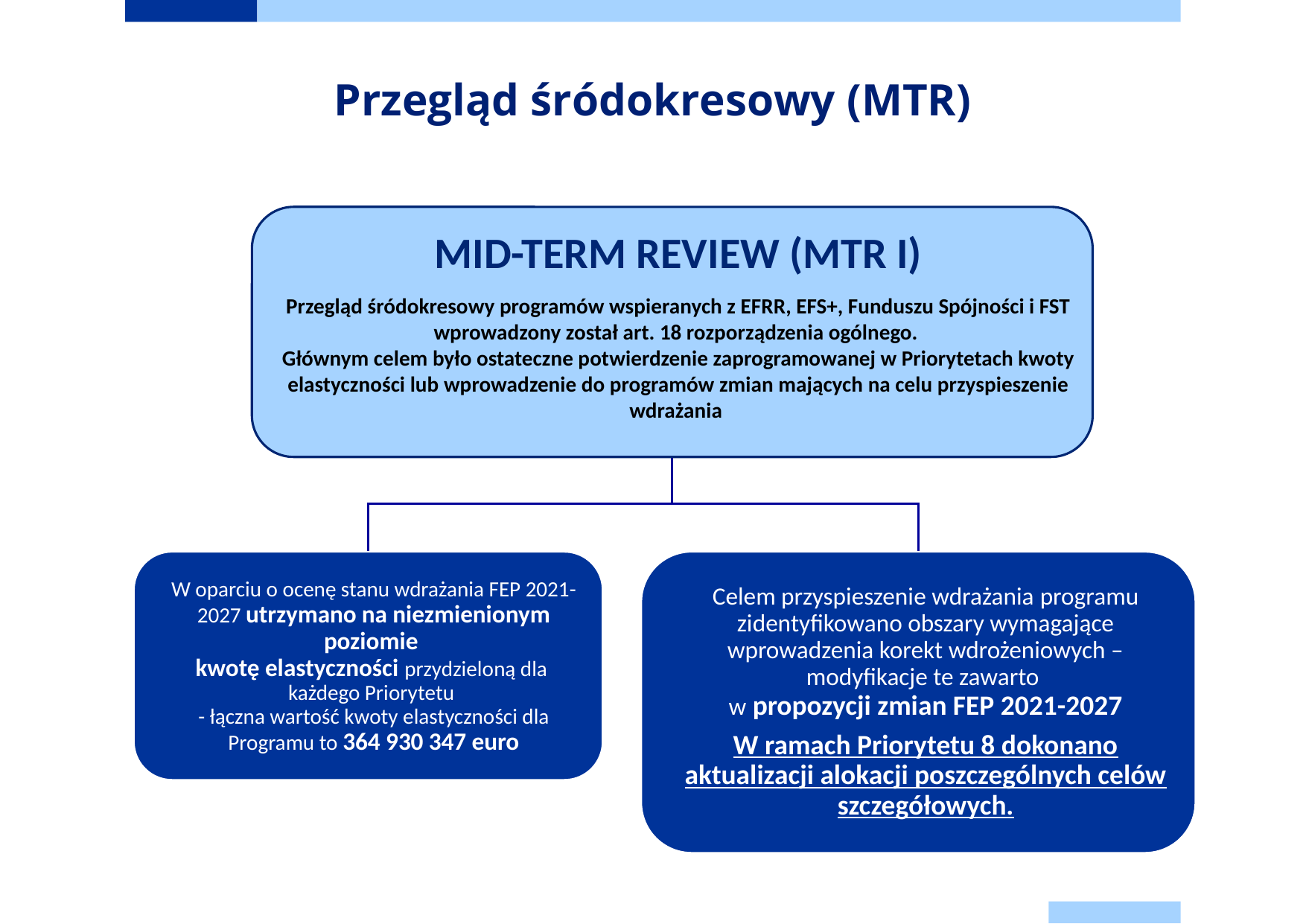

Przegląd śródokresowy (MTR)
MID-TERM REVIEW (MTR I)

Przegląd śródokresowy programów wspieranych z EFRR, EFS+, Funduszu Spójności i FST wprowadzony został art. 18 rozporządzenia ogólnego.
Głównym celem było ostateczne potwierdzenie zaprogramowanej w Priorytetach kwoty elastyczności lub wprowadzenie do programów zmian mających na celu przyspieszenie wdrażania

W oparciu o ocenę stanu wdrażania FEP 2021-2027 utrzymano na niezmienionym poziomie
kwotę elastyczności przydzieloną dla
każdego Priorytetu
- łączna wartość kwoty elastyczności dla Programu to 364 930 347 euro

Celem przyspieszenie wdrażania programu zidentyfikowano obszary wymagające wprowadzenia korekt wdrożeniowych – modyfikacje te zawarto
w propozycji zmian FEP 2021-2027
W ramach Priorytetu 8 dokonano aktualizacji alokacji poszczególnych celów szczegółowych.